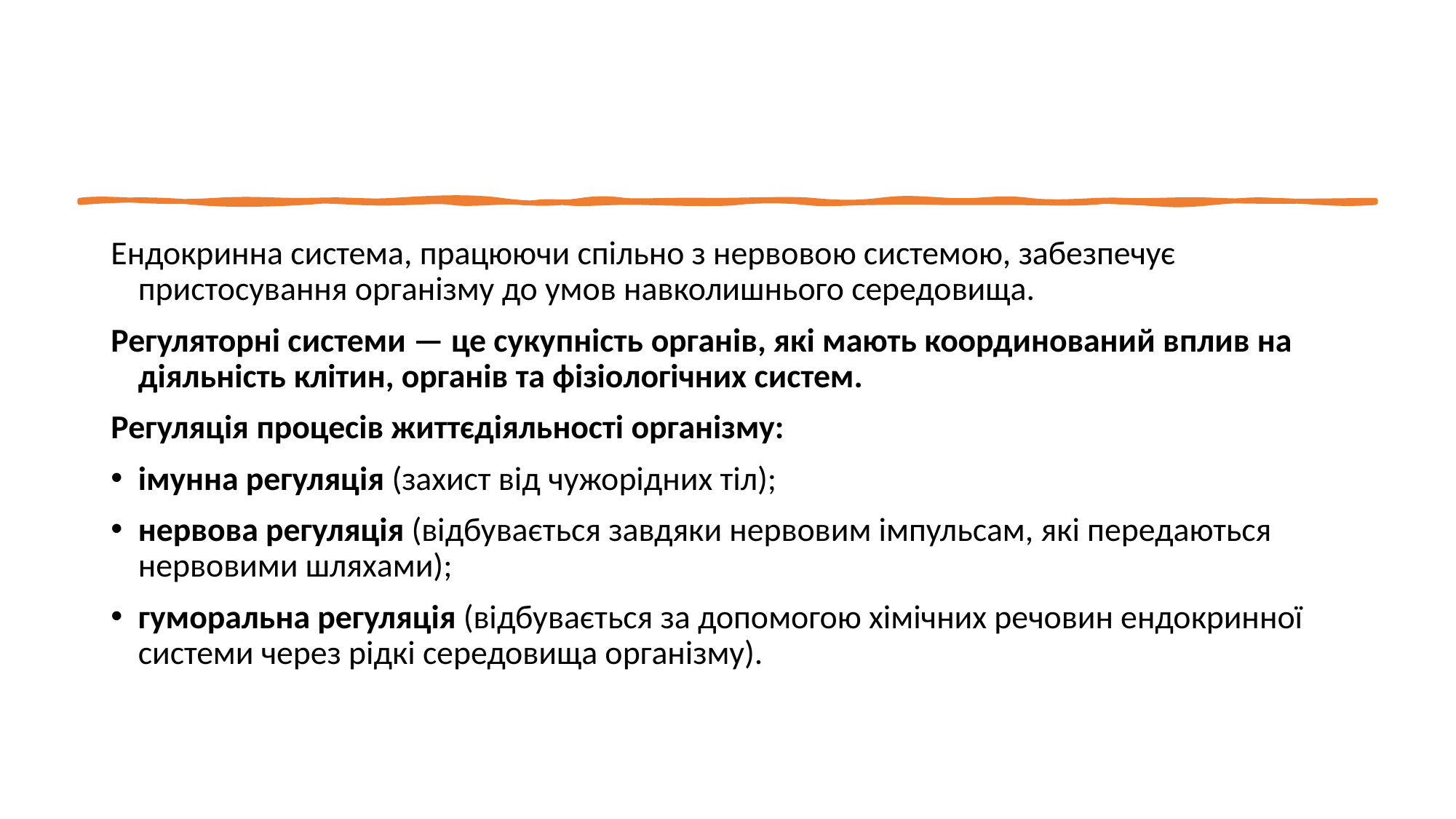

Ендокринна система, працюючи спільно з нервовою системою, забезпечує пристосування організму до умов навколишнього середовища.
Регуляторні системи — це сукупність органів, які мають координований вплив на діяльність клітин, органів та фізіологічних систем.
Регуляція процесів життєдіяльності організму:
імунна регуляція (захист від чужорідних тіл);
нервова регуляція (відбувається завдяки нервовим імпульсам, які передаються нервовими шляхами);
гуморальна регуляція (відбувається за допомогою хімічних речовин ендокринної системи через рідкі середовища організму).